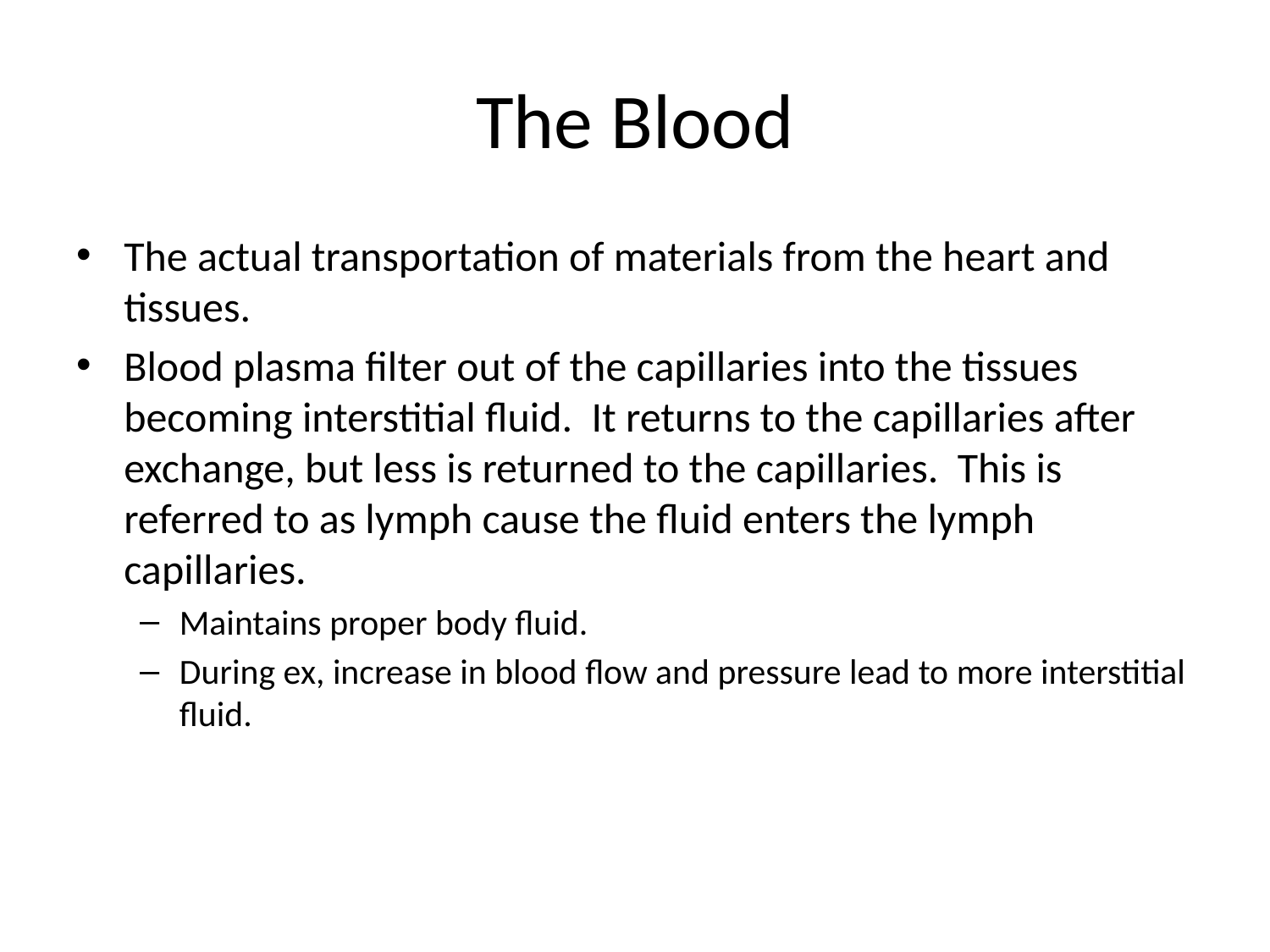

# The Blood
The actual transportation of materials from the heart and tissues.
Blood plasma filter out of the capillaries into the tissues becoming interstitial fluid.  It returns to the capillaries after exchange, but less is returned to the capillaries.  This is referred to as lymph cause the fluid enters the lymph capillaries.
Maintains proper body fluid.
During ex, increase in blood flow and pressure lead to more interstitial fluid.